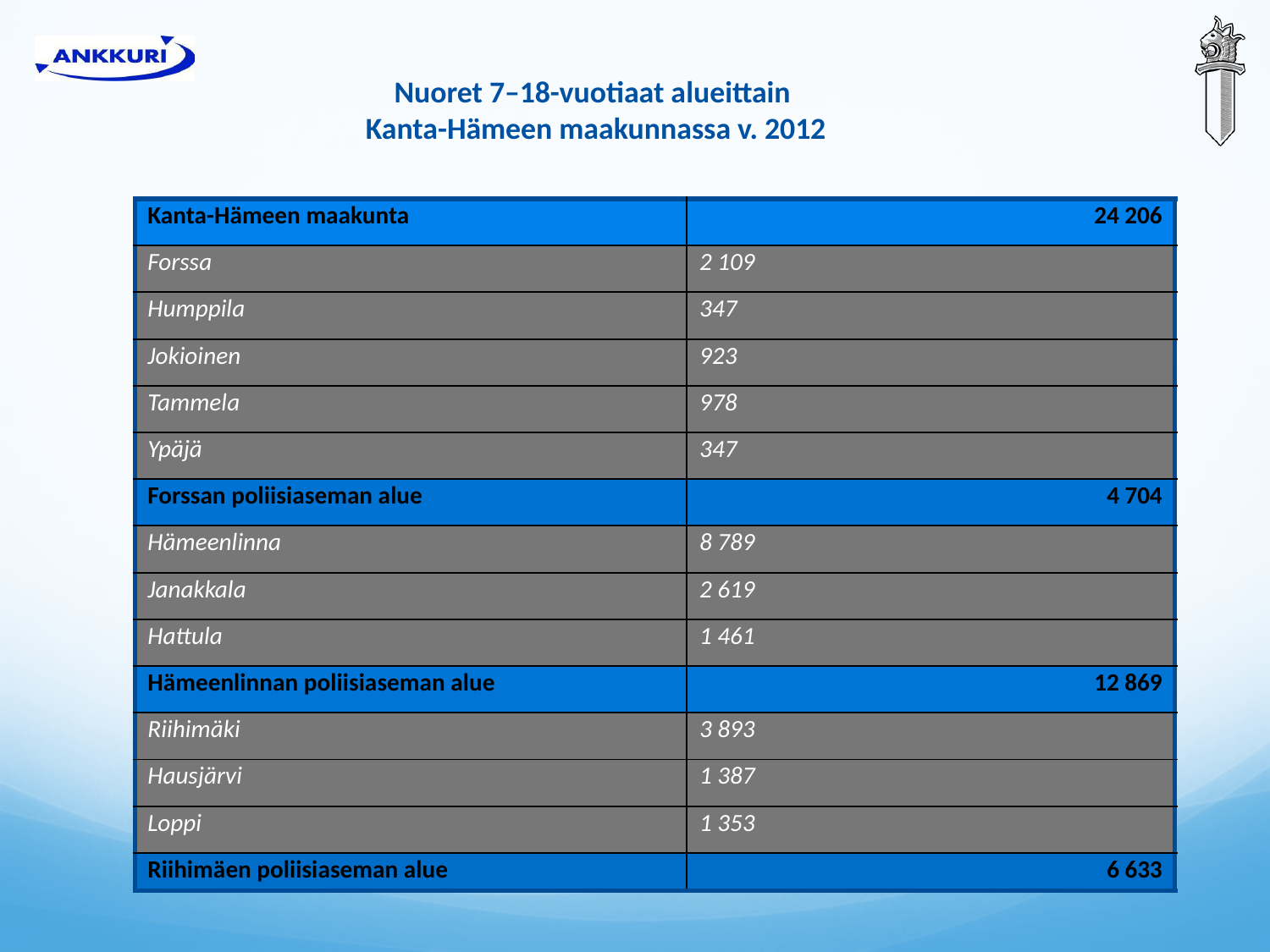

# Nuoret 7–18-vuotiaat alueittain Kanta-Hämeen maakunnassa v. 2012
| Kanta-Hämeen maakunta | 24 206 |
| --- | --- |
| Forssa | 2 109 |
| Humppila | 347 |
| Jokioinen | 923 |
| Tammela | 978 |
| Ypäjä | 347 |
| Forssan poliisiaseman alue | 4 704 |
| Hämeenlinna | 8 789 |
| Janakkala | 2 619 |
| Hattula | 1 461 |
| Hämeenlinnan poliisiaseman alue | 12 869 |
| Riihimäki | 3 893 |
| Hausjärvi | 1 387 |
| Loppi | 1 353 |
| Riihimäen poliisiaseman alue | 6 633 |